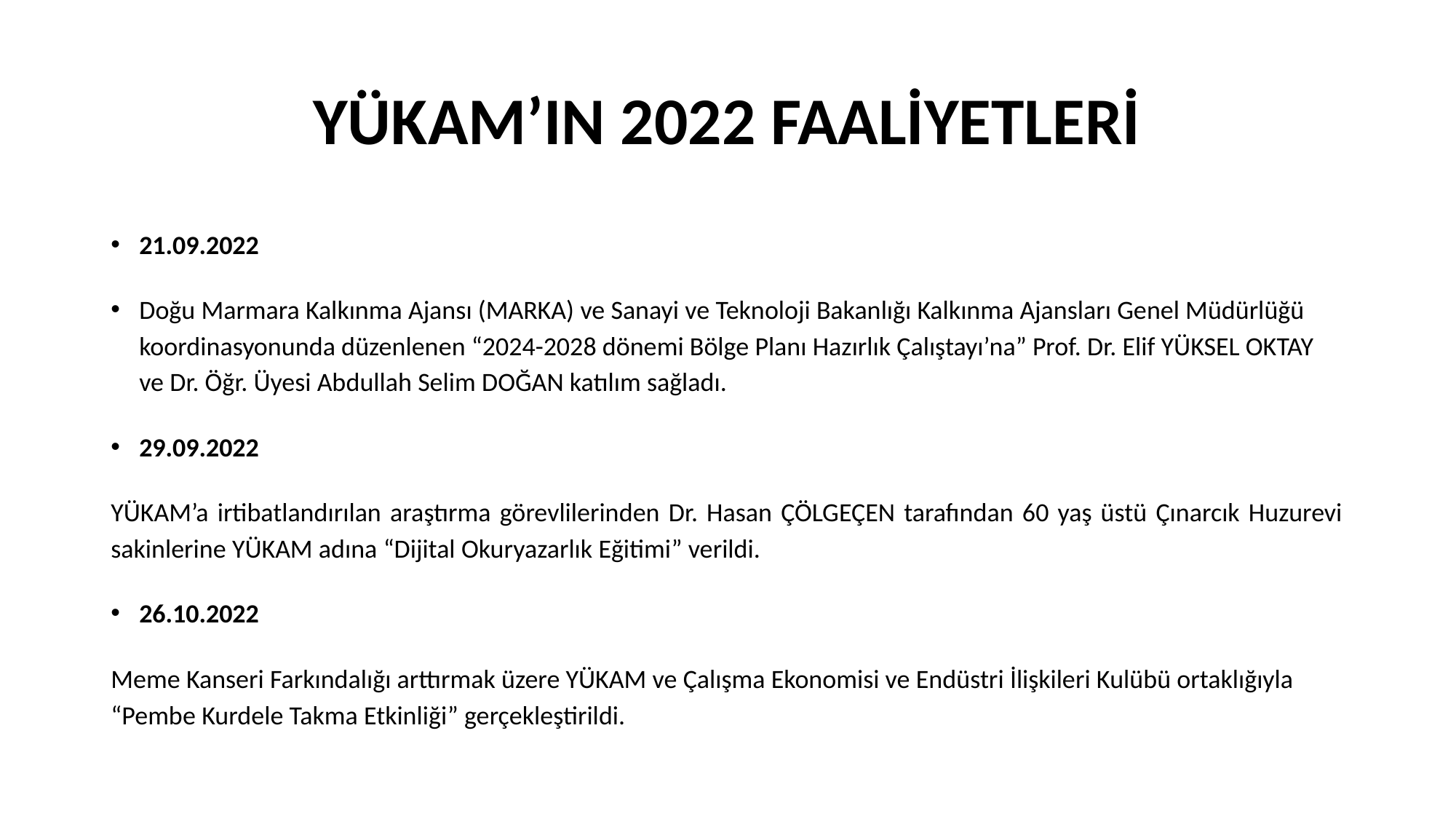

# YÜKAM’IN 2022 FAALİYETLERİ
21.09.2022
Doğu Marmara Kalkınma Ajansı (MARKA) ve Sanayi ve Teknoloji Bakanlığı Kalkınma Ajansları Genel Müdürlüğü koordinasyonunda düzenlenen “2024-2028 dönemi Bölge Planı Hazırlık Çalıştayı’na” Prof. Dr. Elif YÜKSEL OKTAY ve Dr. Öğr. Üyesi Abdullah Selim DOĞAN katılım sağladı.
29.09.2022
YÜKAM’a irtibatlandırılan araştırma görevlilerinden Dr. Hasan ÇÖLGEÇEN tarafından 60 yaş üstü Çınarcık Huzurevi sakinlerine YÜKAM adına “Dijital Okuryazarlık Eğitimi” verildi.
26.10.2022
Meme Kanseri Farkındalığı arttırmak üzere YÜKAM ve Çalışma Ekonomisi ve Endüstri İlişkileri Kulübü ortaklığıyla  “Pembe Kurdele Takma Etkinliği” gerçekleştirildi.